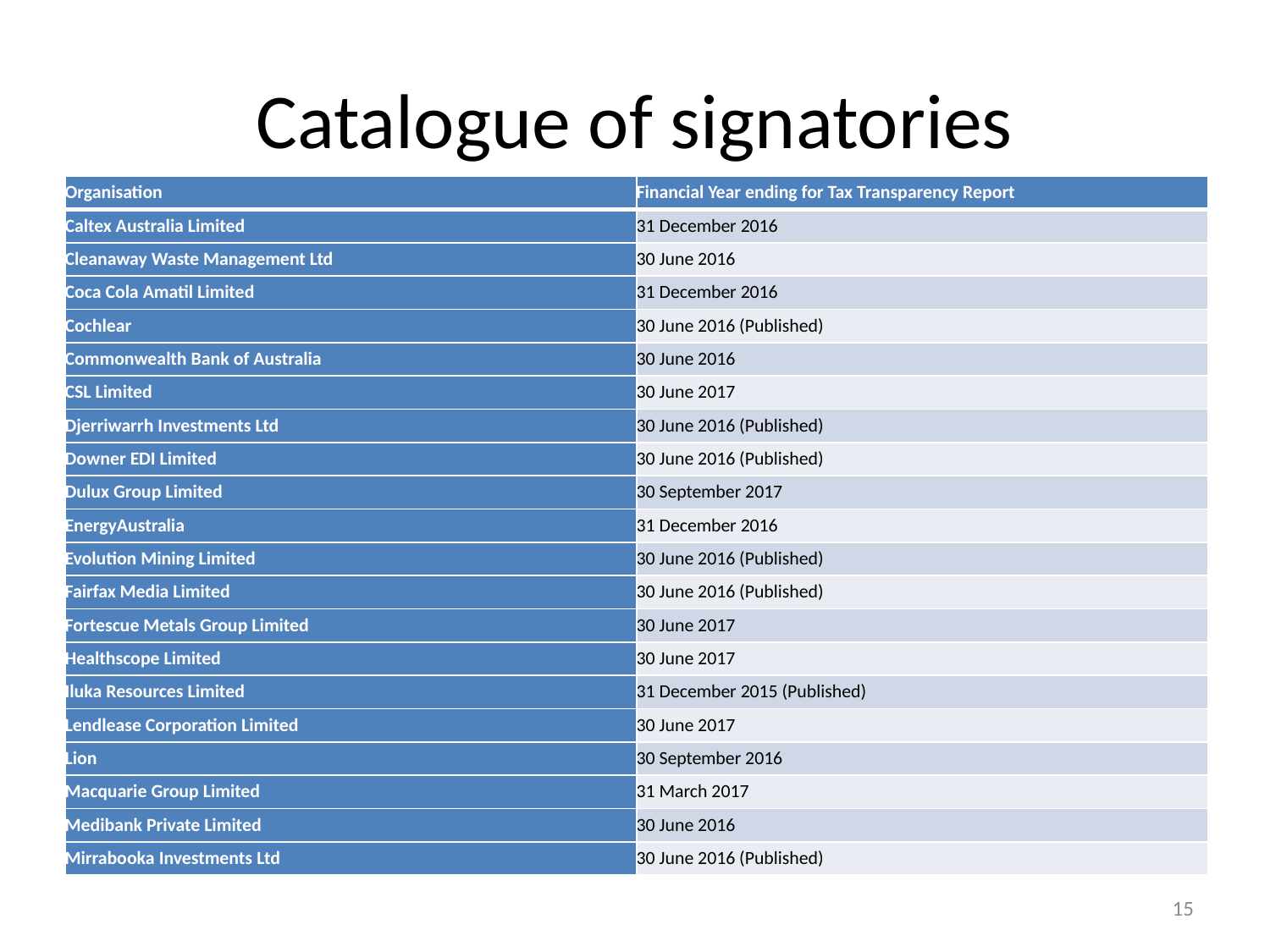

# Catalogue of signatories
| Organisation | Financial Year ending for Tax Transparency Report |
| --- | --- |
| Caltex Australia Limited | 31 December 2016 |
| Cleanaway Waste Management Ltd | 30 June 2016 |
| Coca Cola Amatil Limited | 31 December 2016 |
| Cochlear | 30 June 2016 (Published) |
| Commonwealth Bank of Australia | 30 June 2016 |
| CSL Limited | 30 June 2017 |
| Djerriwarrh Investments Ltd | 30 June 2016 (Published) |
| Downer EDI Limited | 30 June 2016 (Published) |
| Dulux Group Limited | 30 September 2017 |
| EnergyAustralia | 31 December 2016 |
| Evolution Mining Limited | 30 June 2016 (Published) |
| Fairfax Media Limited | 30 June 2016 (Published) |
| Fortescue Metals Group Limited | 30 June 2017 |
| Healthscope Limited | 30 June 2017 |
| Iluka Resources Limited | 31 December 2015 (Published) |
| Lendlease Corporation Limited | 30 June 2017 |
| Lion | 30 September 2016 |
| Macquarie Group Limited | 31 March 2017 |
| Medibank Private Limited | 30 June 2016 |
| Mirrabooka Investments Ltd | 30 June 2016 (Published) |
15